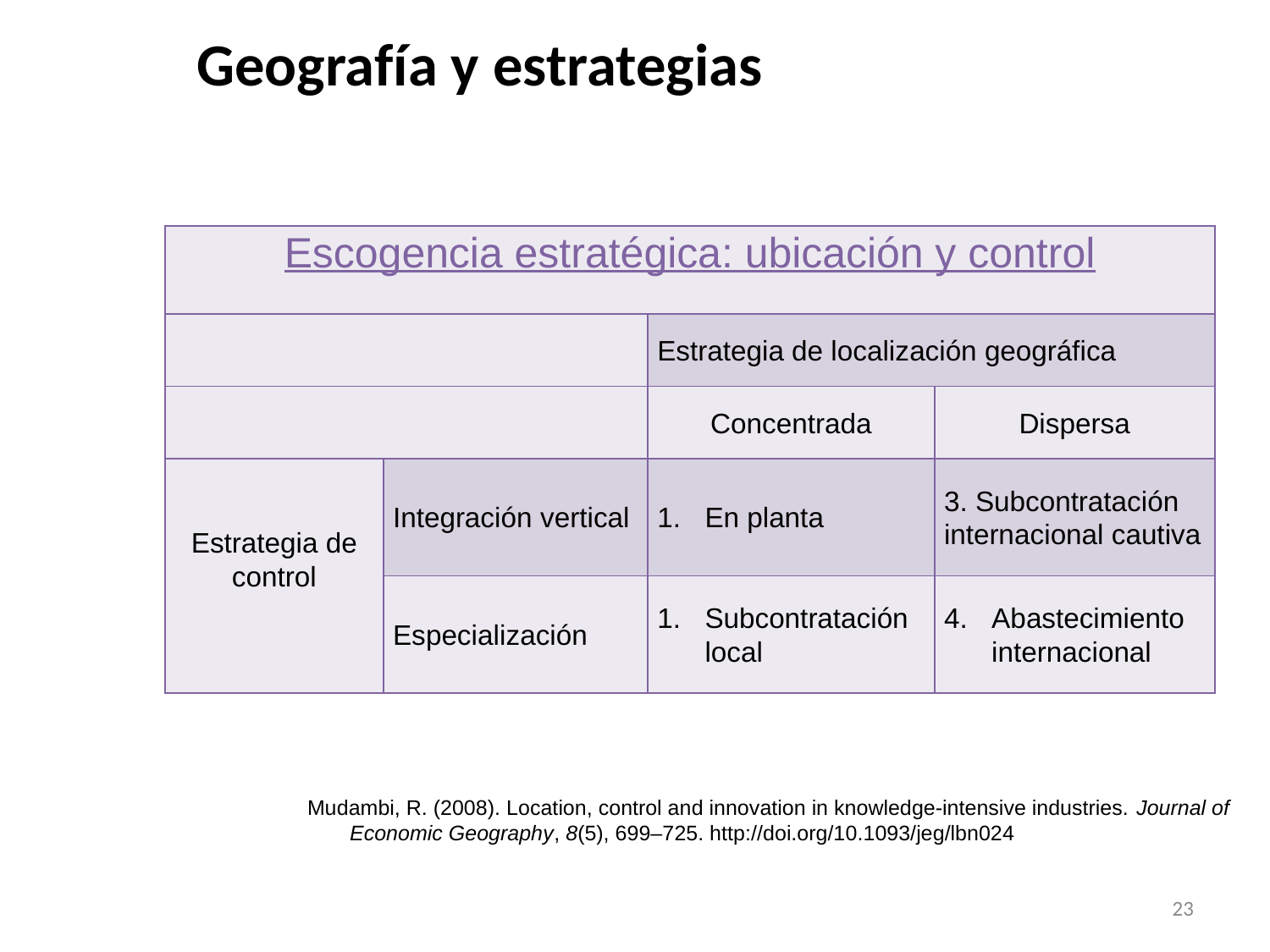

# Geografía y estrategias
| Escogencia estratégica: ubicación y control |  |  |  |
| --- | --- | --- | --- |
|  |  | Estrategia de localización geográfica |  |
|  |  | Concentrada | Dispersa |
| Estrategia de control | Integración vertical | En planta | 3. Subcontratación internacional cautiva |
|  | Especialización | Subcontratación local | Abastecimiento internacional |
Mudambi, R. (2008). Location, control and innovation in knowledge-intensive industries. Journal of Economic Geography, 8(5), 699–725. http://doi.org/10.1093/jeg/lbn024
23